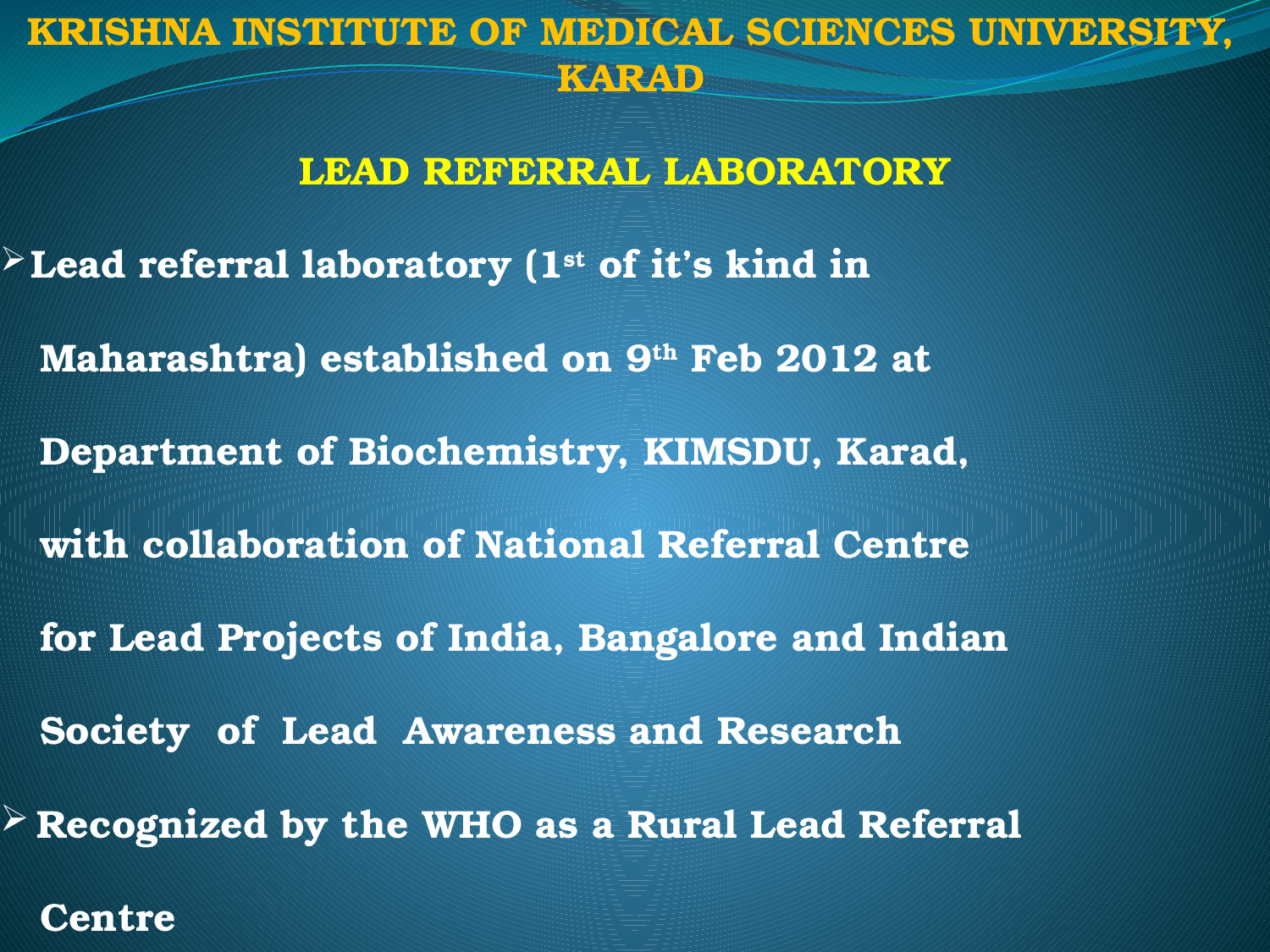

KRISHNA INSTITUTE OF MEDICAL SCIENCES UNIVERSITY, KARAD

LEAD REFERRAL LABORATORY
 Lead referral laboratory (1st of it’s kind in
   Maharashtra) established on 9th Feb 2012 at
   Department of Biochemistry, KIMSDU, Karad,
   with collaboration of National Referral Centre
   for Lead Projects of India, Bangalore and Indian
   Society  of  Lead  Awareness and Research
 Recognized by the WHO as a Rural Lead Referral
   Centre